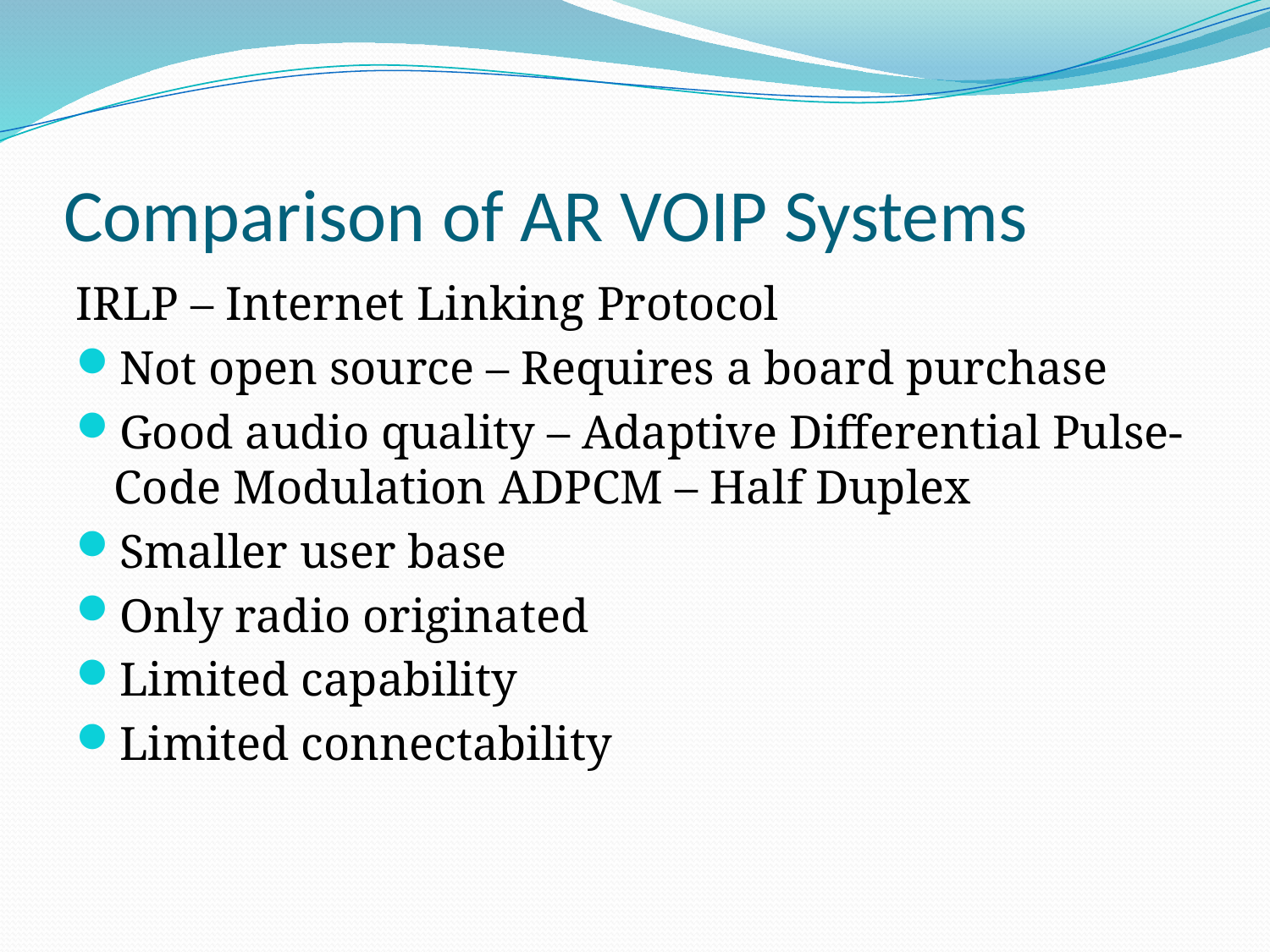

# Comparison of AR VOIP Systems
IRLP – Internet Linking Protocol
Not open source – Requires a board purchase
Good audio quality – Adaptive Differential Pulse-Code Modulation ADPCM – Half Duplex
Smaller user base
Only radio originated
Limited capability
Limited connectability